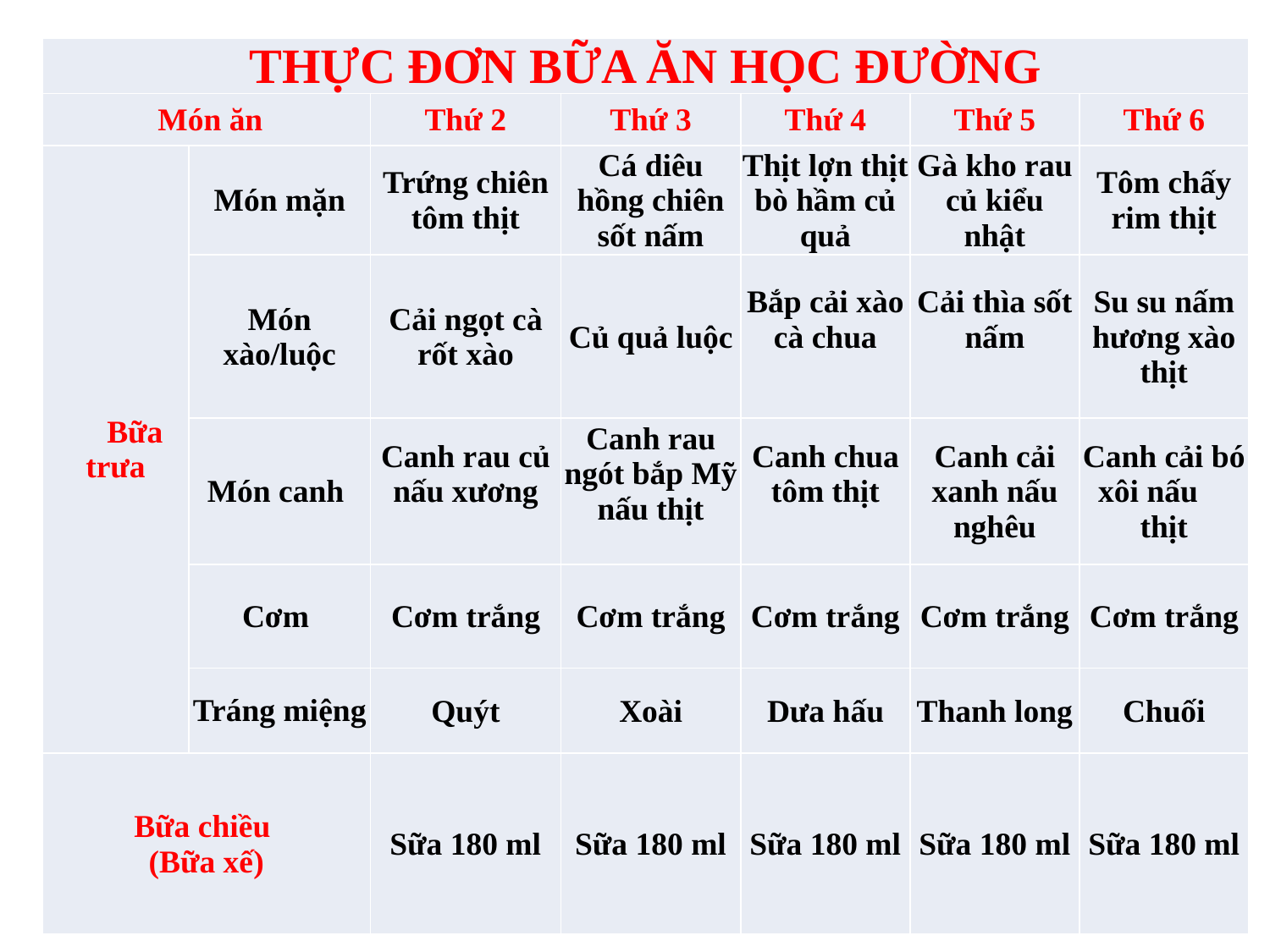

| THỰC ĐƠN BỮA ĂN HỌC ĐƯỜNG |  |  |  |  |  |  |
| --- | --- | --- | --- | --- | --- | --- |
| Món ăn |  | Thứ 2 | Thứ 3 | Thứ 4 | Thứ 5 | Thứ 6 |
| Bữa trưa | Món mặn | Trứng chiên tôm thịt | Cá diêu hồng chiên sốt nấm | Thịt lợn thịt bò hầm củ quả | Gà kho rau củ kiểu nhật | Tôm chấy rim thịt |
|  | Món xào/luộc | Cải ngọt cà rốt xào | Củ quả luộc | Bắp cải xào cà chua | Cải thìa sốt nấm | Su su nấm hương xào thịt |
|  | Món canh | Canh rau củ nấu xương | Canh rau ngót bắp Mỹ nấu thịt | Canh chua tôm thịt | Canh cải xanh nấu nghêu | Canh cải bó xôi nấu thịt |
|  | Cơm | Cơm trắng | Cơm trắng | Cơm trắng | Cơm trắng | Cơm trắng |
|  | Tráng miệng | Quýt | Xoài | Dưa hấu | Thanh long | Chuối |
| Bữa chiều (Bữa xế) |  | Sữa 180 ml | Sữa 180 ml | Sữa 180 ml | Sữa 180 ml | Sữa 180 ml |
#